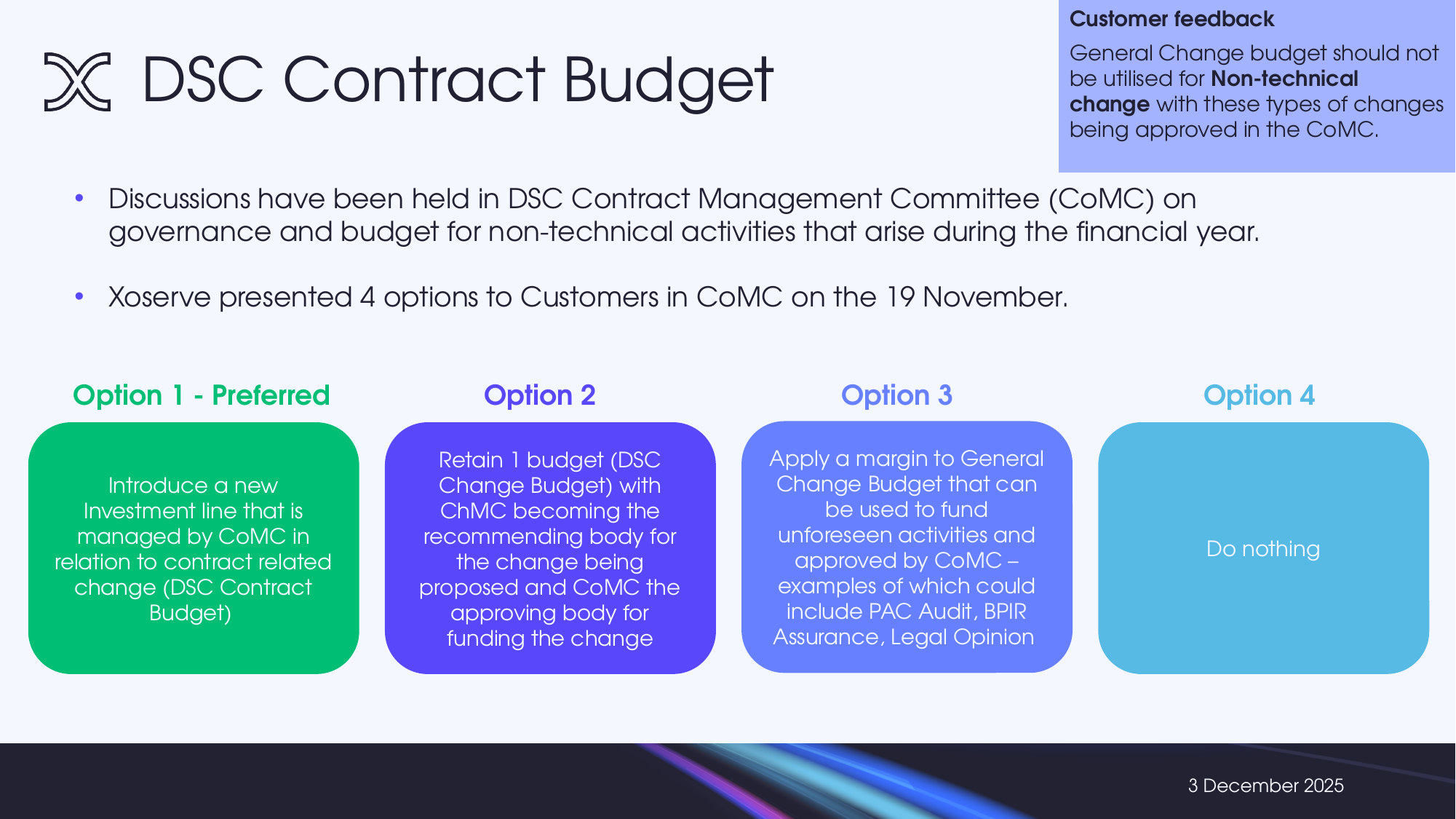

Customer feedback
General Change budget should not be utilised for Non-technical change with these types of changes being approved in the CoMC.
# DSC Contract Budget
Discussions have been held in DSC Contract Management Committee (CoMC) on governance and budget for non-technical activities that arise during the financial year.

Xoserve presented 4 options to Customers in CoMC on the 19 November.
Option 1 - Preferred
Option 2
Option 3
Option 4
Apply a margin to General Change Budget that can be used to fund unforeseen activities and approved by CoMC – examples of which could include PAC Audit, BPIR Assurance, Legal Opinion
Introduce a new Investment line that is managed by CoMC in relation to contract related change (DSC Contract Budget)
Retain 1 budget (DSC Change Budget) with ChMC becoming the recommending body for the change being proposed and CoMC the approving body for funding the change
Do nothing
3 December 2025